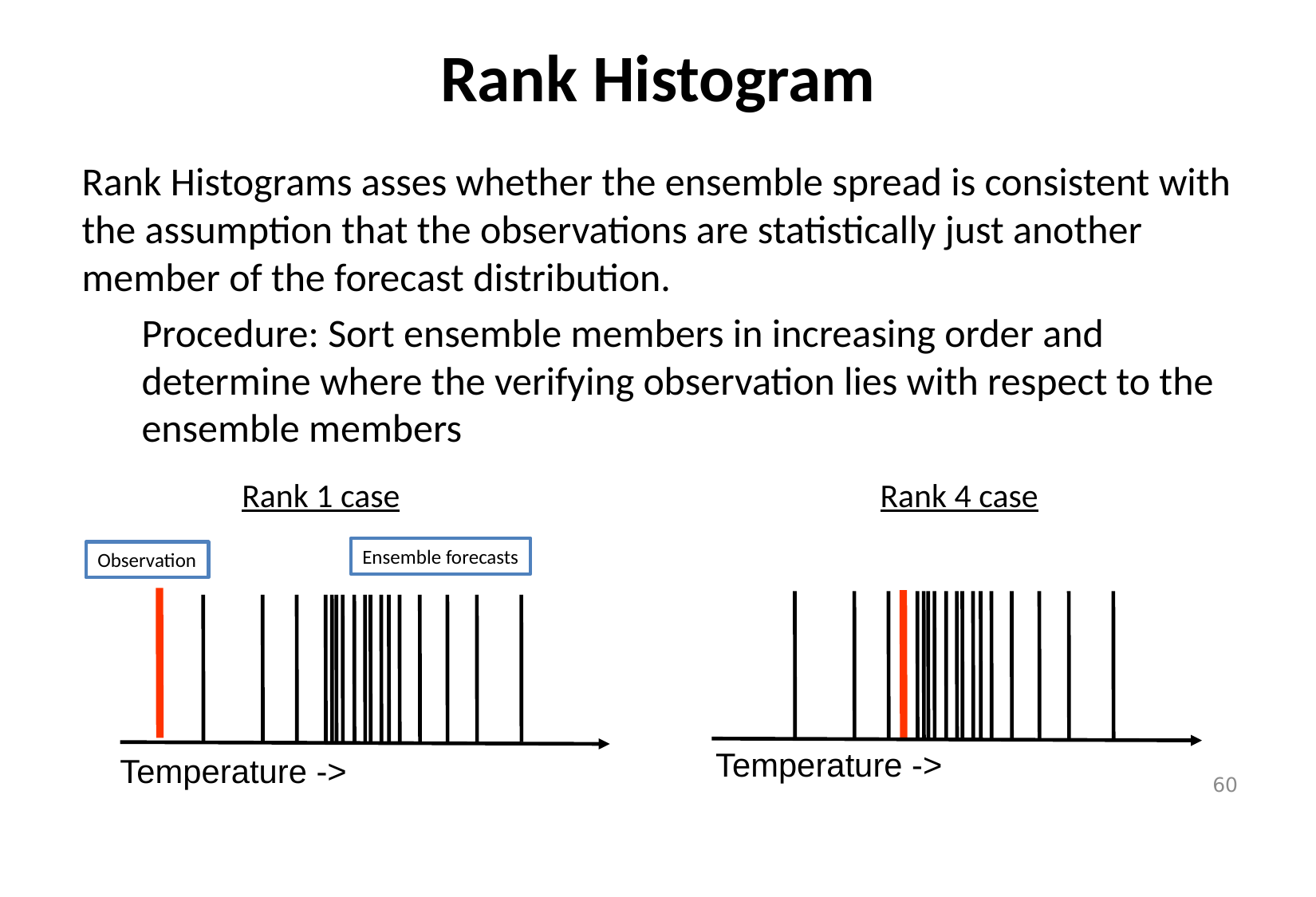

# Rank Histogram
Rank Histograms asses whether the ensemble spread is consistent with the assumption that the observations are statistically just another member of the forecast distribution.
Procedure: Sort ensemble members in increasing order and determine where the verifying observation lies with respect to the ensemble members
Rank 1 case
Rank 4 case
Ensemble forecasts
Observation

Temperature ->

Temperature ->
60